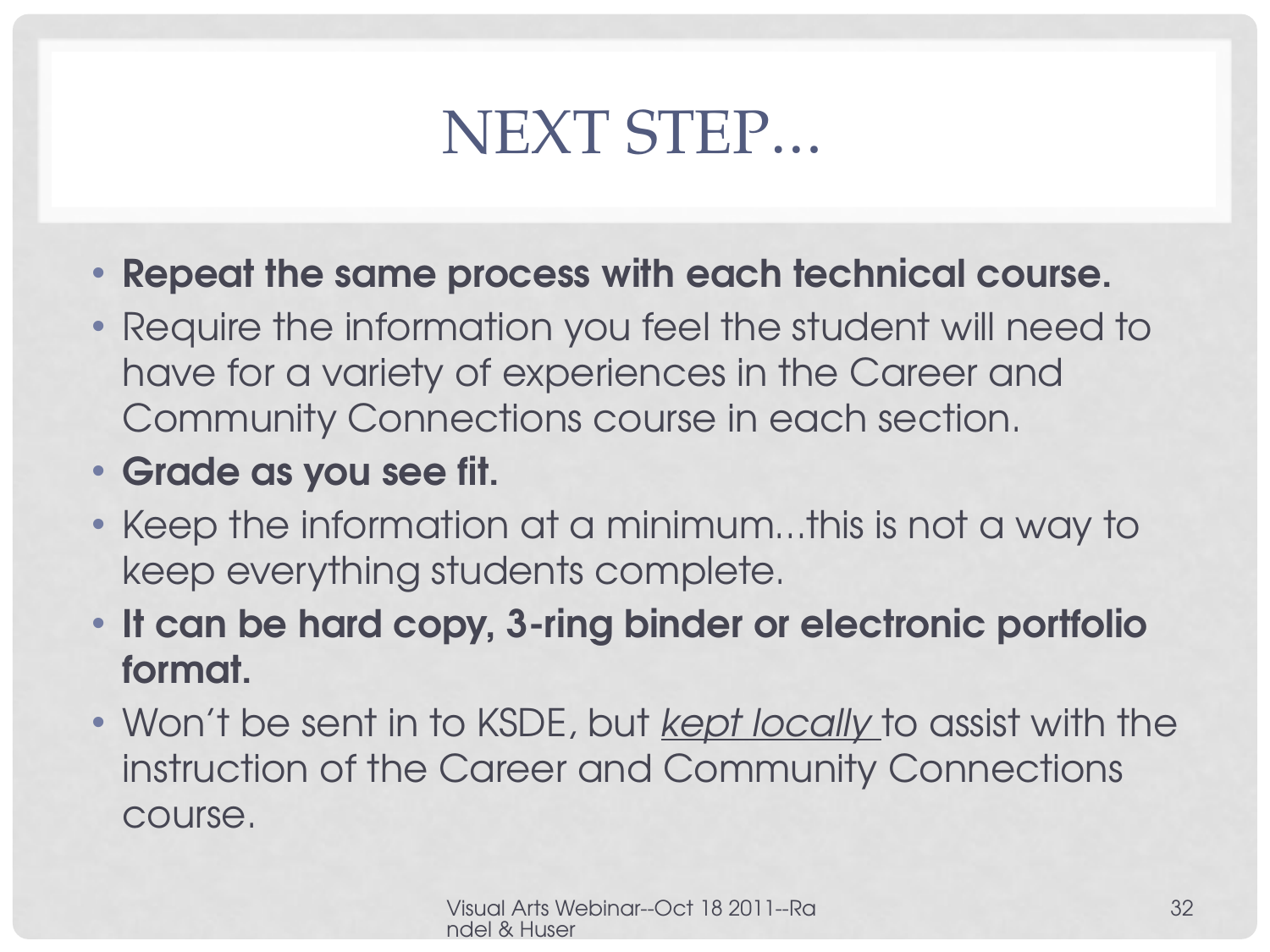

# Next step…
Repeat the same process with each technical course.
Require the information you feel the student will need to have for a variety of experiences in the Career and Community Connections course in each section.
Grade as you see fit.
Keep the information at a minimum…this is not a way to keep everything students complete.
It can be hard copy, 3-ring binder or electronic portfolio format.
Won’t be sent in to KSDE, but kept locally to assist with the instruction of the Career and Community Connections course.

Visual Arts Webinar--Oct 18 2011--Randel & Huser
32